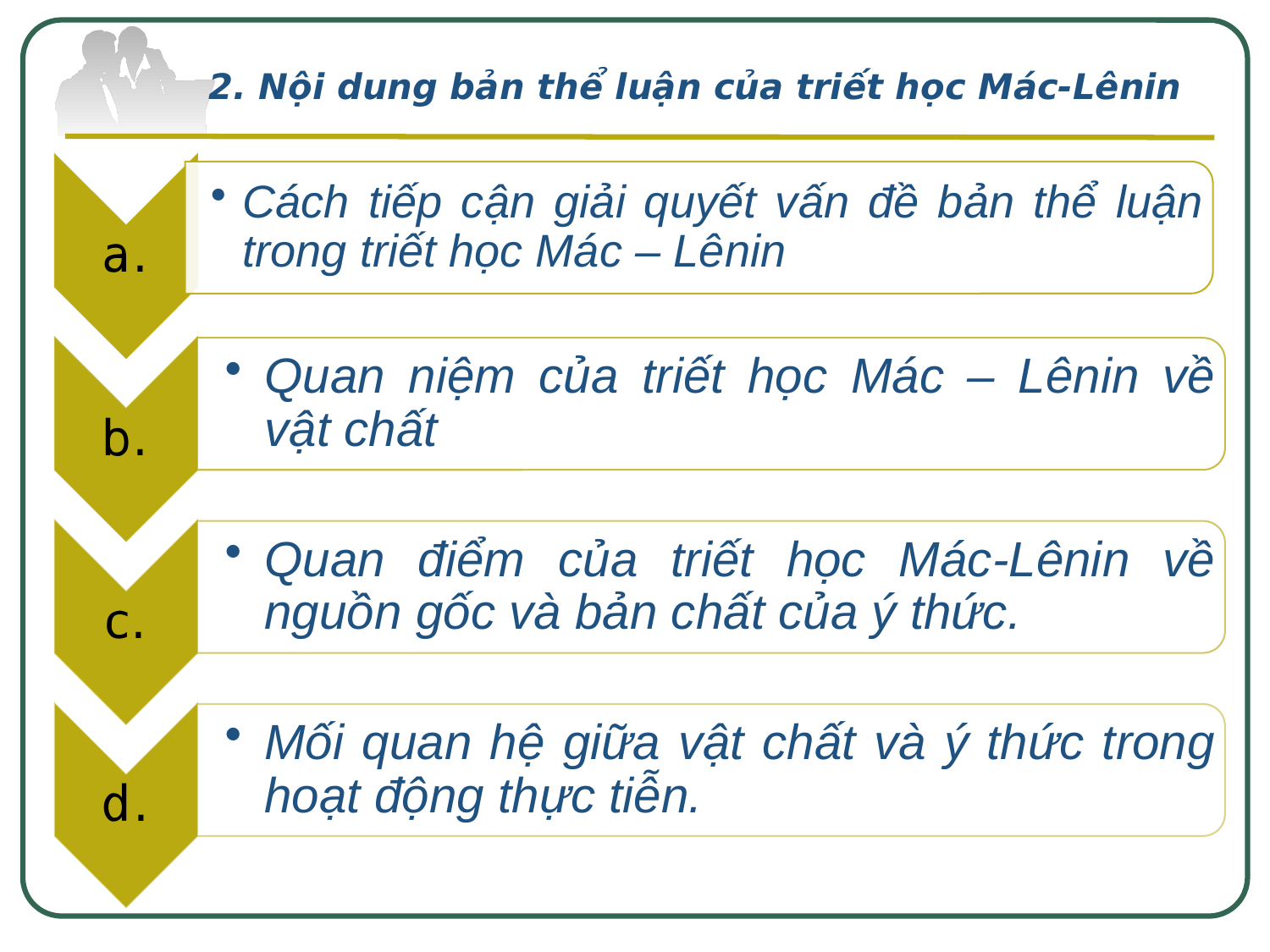

2. Nội dung bản thể luận của triết học Mác-Lênin
a.
Cách tiếp cận giải quyết vấn đề bản thể luận trong triết học Mác – Lênin
b.
Quan niệm của triết học Mác – Lênin về vật chất
c.
Quan điểm của triết học Mác-Lênin về nguồn gốc và bản chất của ý thức.
d.
Mối quan hệ giữa vật chất và ý thức trong hoạt động thực tiễn.